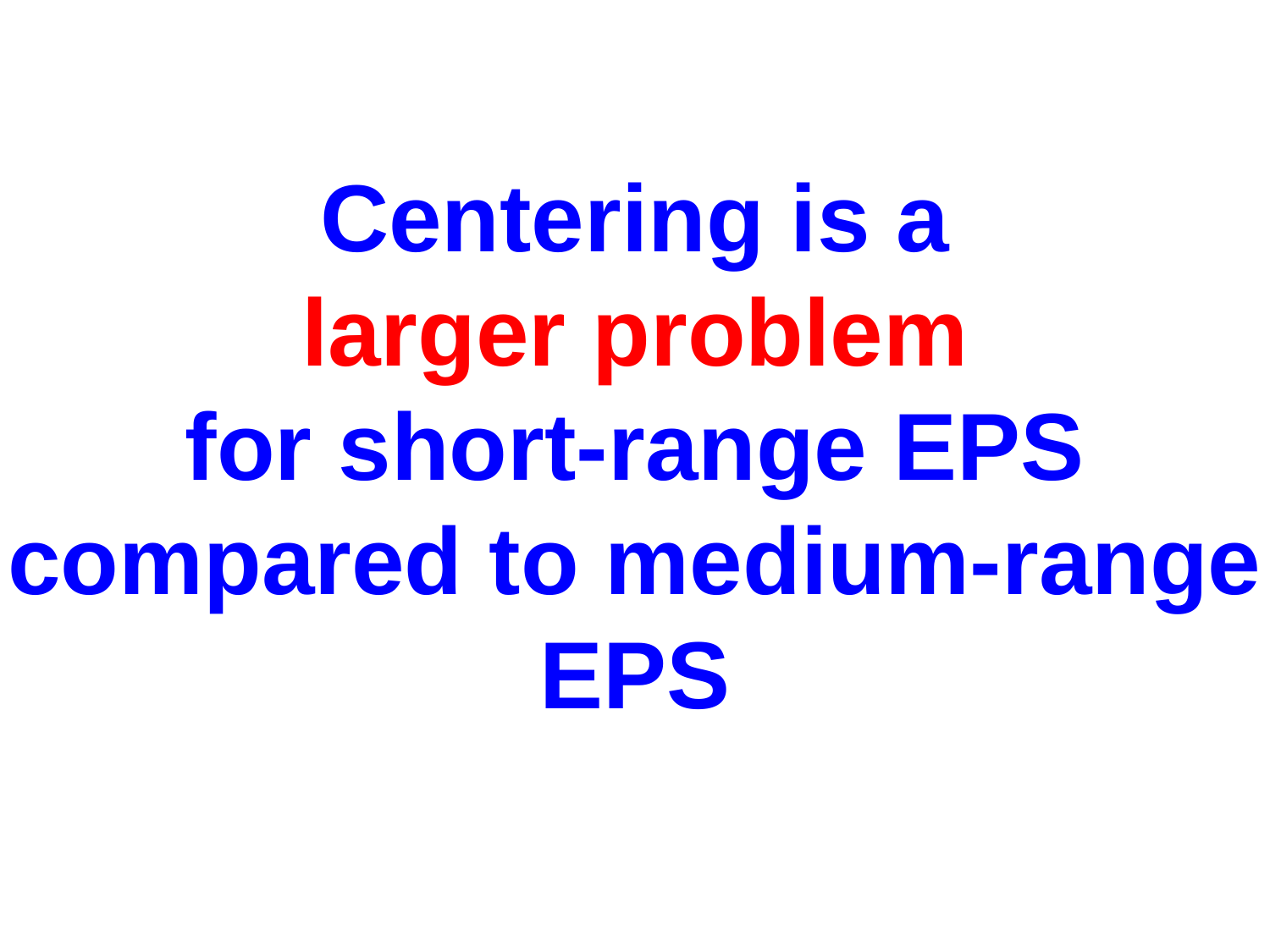

Centering is a
larger problem
for short-range EPS
compared to medium-range EPS